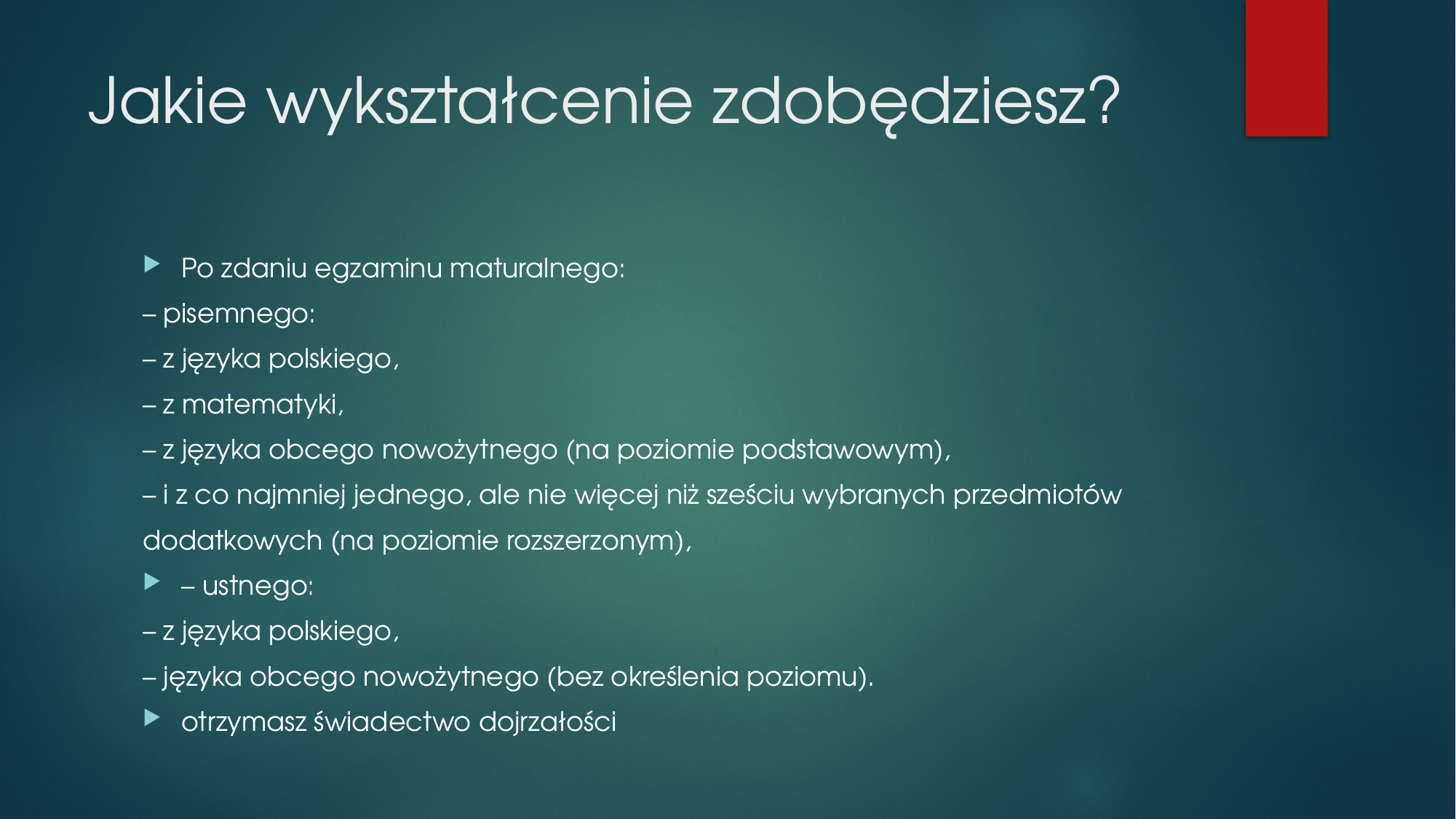

# Jakie wykształcenie zdobędziesz?
Po zdaniu egzaminu maturalnego:
– pisemnego:
– z języka polskiego,
– z matematyki,
– z języka obcego nowożytnego (na poziomie podstawowym),
– i z co najmniej jednego, ale nie więcej niż sześciu wybranych przedmiotów
dodatkowych (na poziomie rozszerzonym),
– ustnego:
– z języka polskiego,
– języka obcego nowożytnego (bez określenia poziomu).
otrzymasz świadectwo dojrzałości